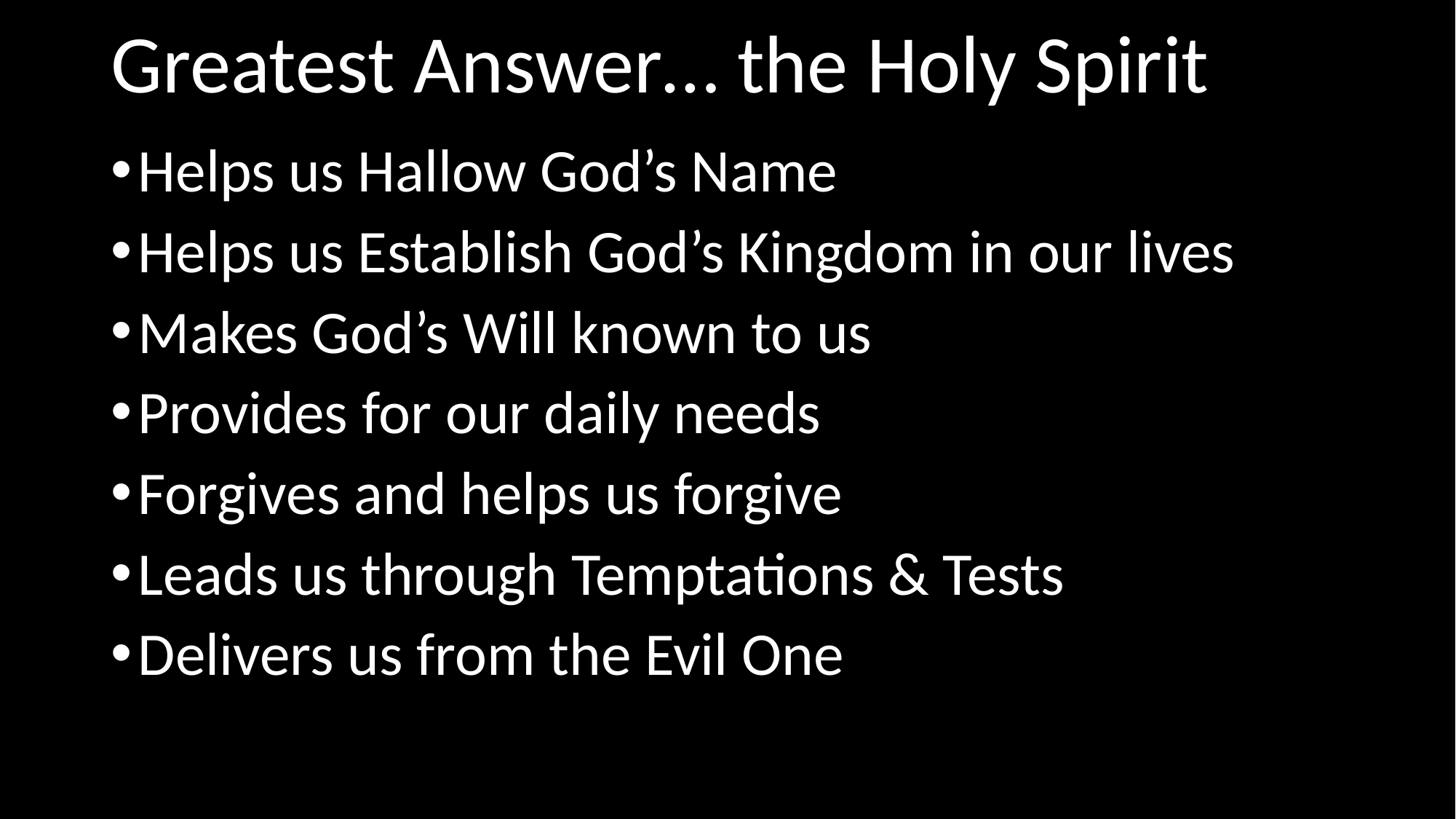

# Greatest Answer… the Holy Spirit
Helps us Hallow God’s Name
Helps us Establish God’s Kingdom in our lives
Makes God’s Will known to us
Provides for our daily needs
Forgives and helps us forgive
Leads us through Temptations & Tests
Delivers us from the Evil One